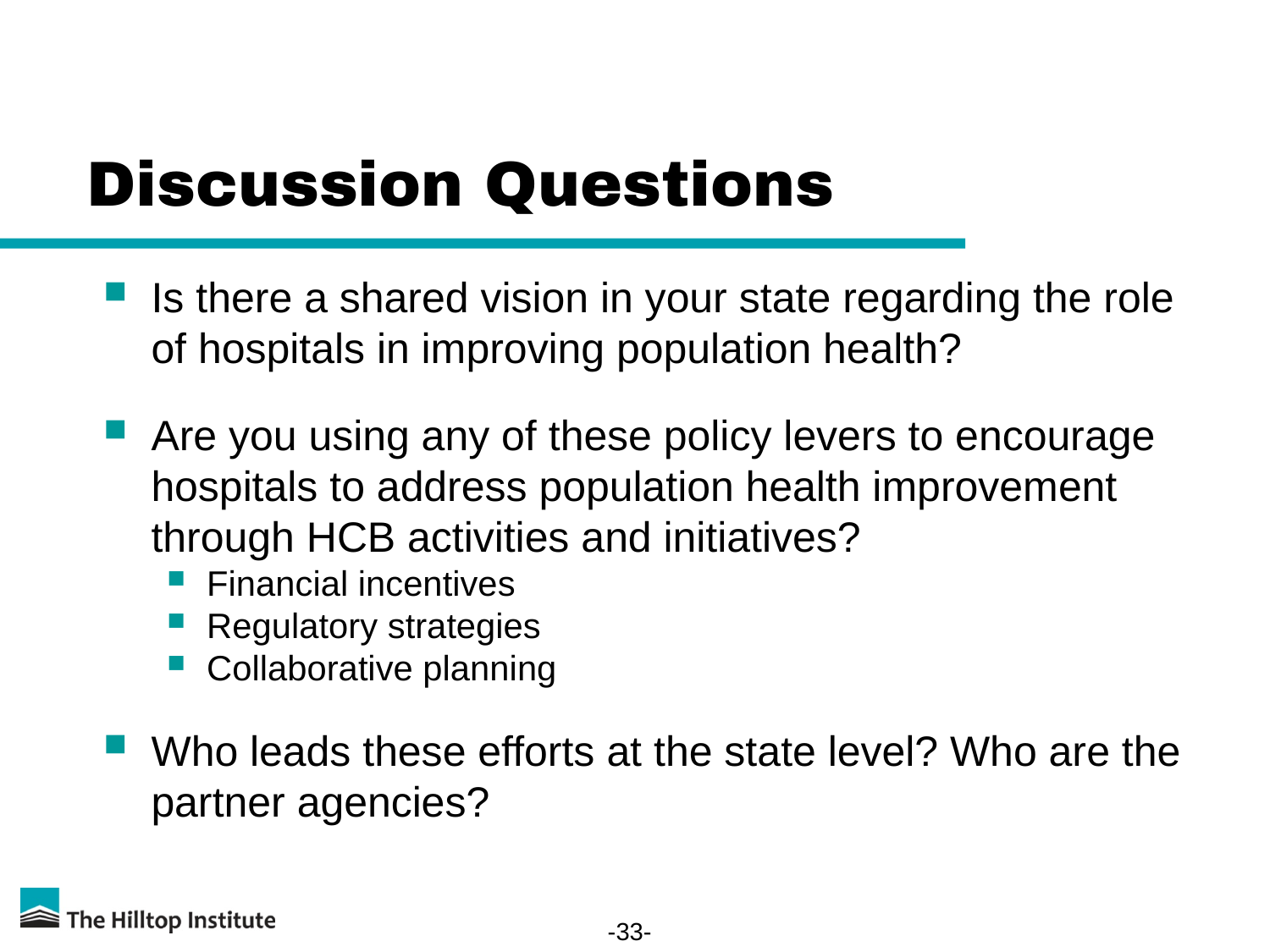

# Discussion Questions
Is there a shared vision in your state regarding the role of hospitals in improving population health?
Are you using any of these policy levers to encourage hospitals to address population health improvement through HCB activities and initiatives?
Financial incentives
Regulatory strategies
Collaborative planning
Who leads these efforts at the state level? Who are the partner agencies?
-33-